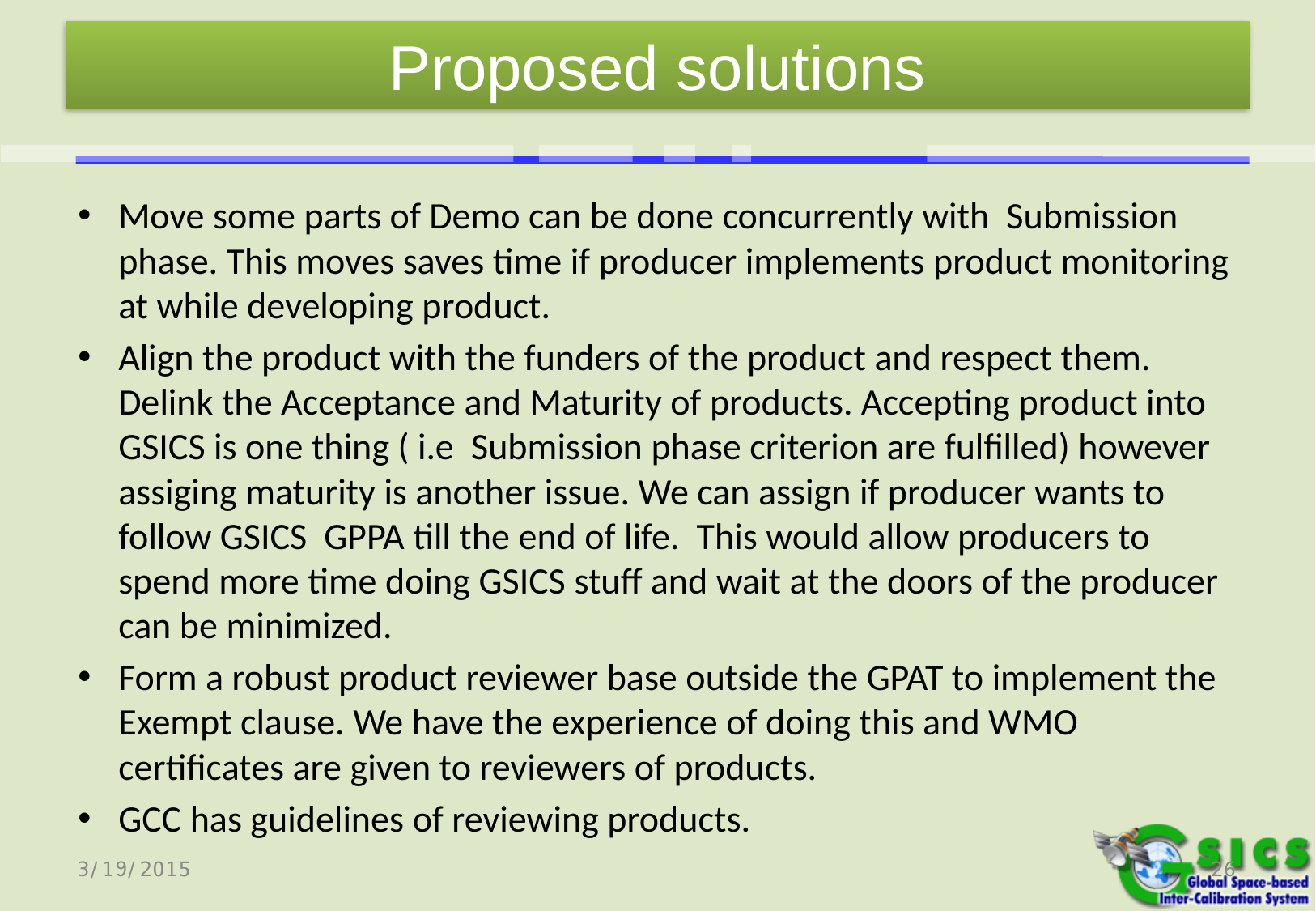

Proposed solutions
Move some parts of Demo can be done concurrently with  Submission phase. This moves saves time if producer implements product monitoring at while developing product.
Align the product with the funders of the product and respect them. Delink the Acceptance and Maturity of products. Accepting product into GSICS is one thing ( i.e  Submission phase criterion are fulfilled) however assiging maturity is another issue. We can assign if producer wants to follow GSICS  GPPA till the end of life.  This would allow producers to spend more time doing GSICS stuff and wait at the doors of the producer can be minimized.
Form a robust product reviewer base outside the GPAT to implement the Exempt clause. We have the experience of doing this and WMO certificates are given to reviewers of products.
GCC has guidelines of reviewing products.

3/19/2015
26